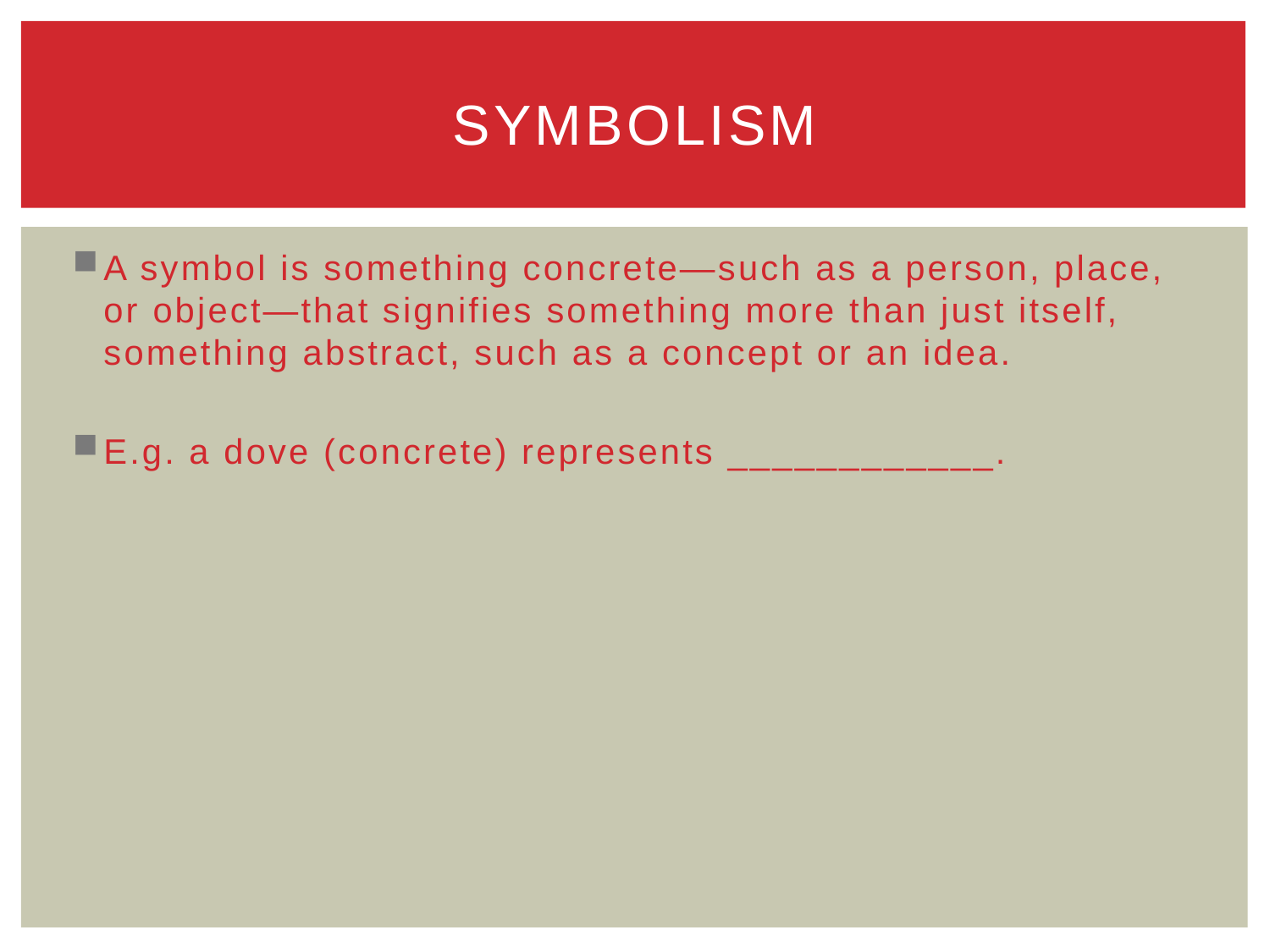

# Symbolism
A symbol is something concrete—such as a person, place, or object—that signifies something more than just itself, something abstract, such as a concept or an idea.

E.g. a dove (concrete) represents ____________.